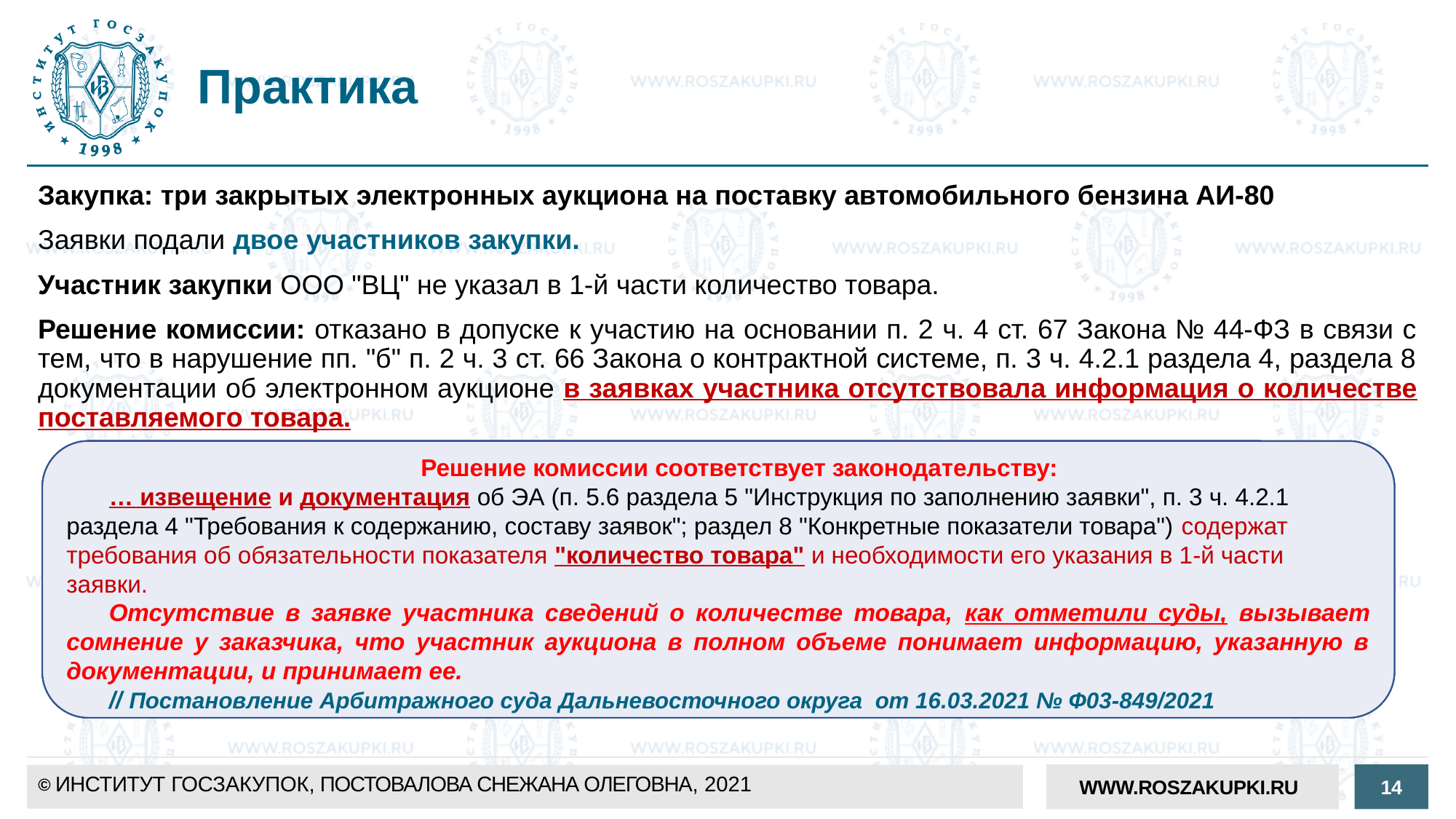

# Практика
Закупка: три закрытых электронных аукциона на поставку автомобильного бензина АИ-80
Заявки подали двое участников закупки.
Участник закупки ООО "ВЦ" не указал в 1-й части количество товара.
Решение комиссии: отказано в допуске к участию на основании п. 2 ч. 4 ст. 67 Закона № 44-ФЗ в связи с тем, что в нарушение пп. "б" п. 2 ч. 3 ст. 66 Закона о контрактной системе, п. 3 ч. 4.2.1 раздела 4, раздела 8 документации об электронном аукционе в заявках участника отсутствовала информация о количестве поставляемого товара.

РЕШЕНИЕ УФАС?
Жалобы ООО "ВЦ" на действия заказчика признаны обоснованными, в действиях аукционной комиссии признано нарушение ч. 5 ст. 67 Закона о контрактной системе.
//Решения Хабаровского УФАС России от 07.05.2020 №№ 7-1/161; 7-1/162; 7-1/163
ПОЗИЦИЯ СУДА?

Решение комиссии соответствует законодательству:
… извещение и документация об ЭА (п. 5.6 раздела 5 "Инструкция по заполнению заявки", п. 3 ч. 4.2.1 раздела 4 "Требования к содержанию, составу заявок"; раздел 8 "Конкретные показатели товара") содержат требования об обязательности показателя "количество товара" и необходимости его указания в 1-й части заявки.
Отсутствие в заявке участника сведений о количестве товара, как отметили суды, вызывает сомнение у заказчика, что участник аукциона в полном объеме понимает информацию, указанную в документации, и принимает ее.
// Постановление Арбитражного суда Дальневосточного округа  от 16.03.2021 № Ф03-849/2021